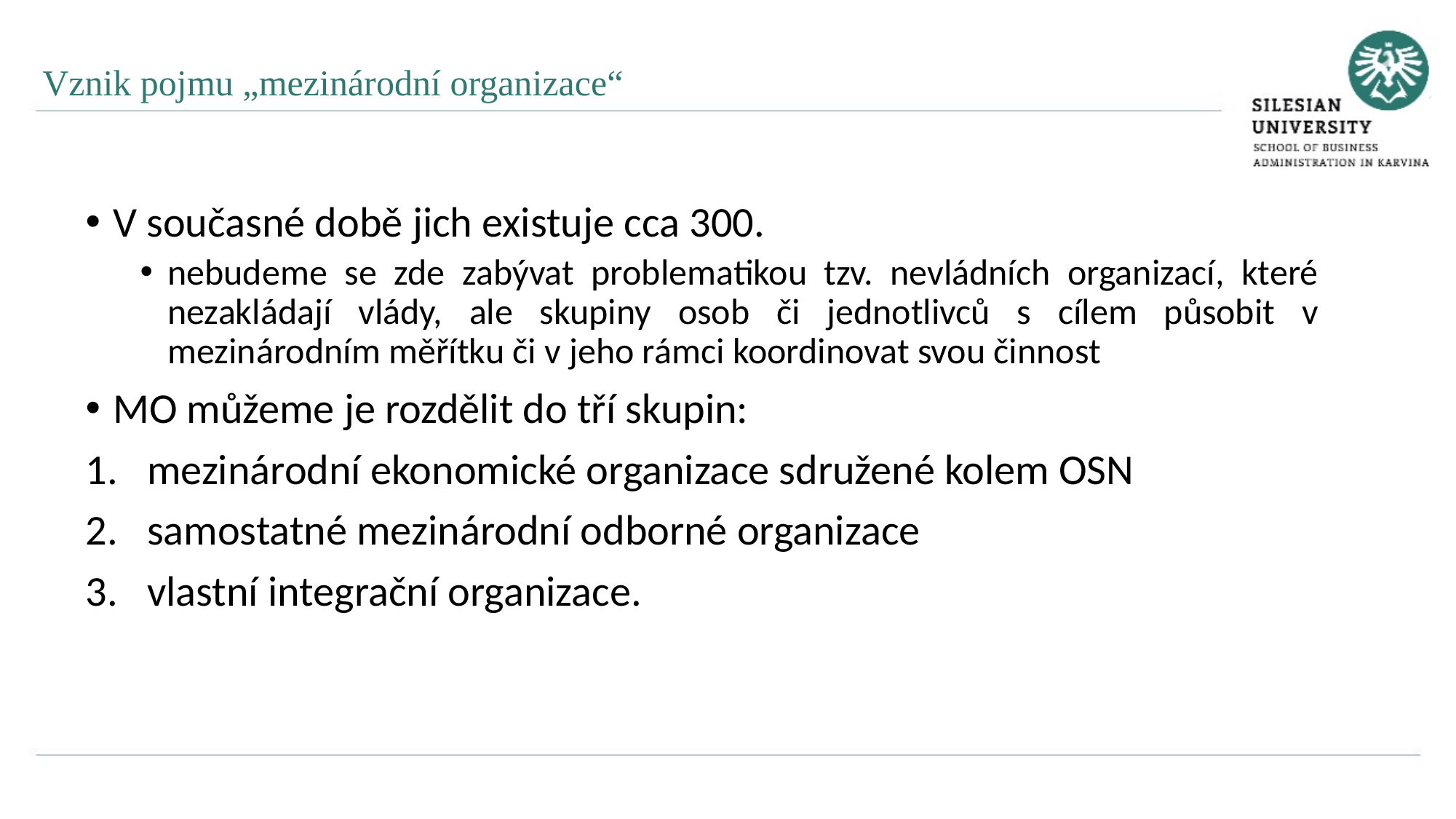

Vznik pojmu „mezinárodní organizace“

V současné době jich existuje cca 300.
nebudeme se zde zabývat problematikou tzv. nevládních organizací, které nezakládají vlády, ale skupiny osob či jednotlivců s cílem působit v mezinárodním měřítku či v jeho rámci koordinovat svou činnost
MO můžeme je rozdělit do tří skupin:
mezinárodní ekonomické organizace sdružené kolem OSN
samostatné mezinárodní odborné organizace
vlastní integrační organizace.